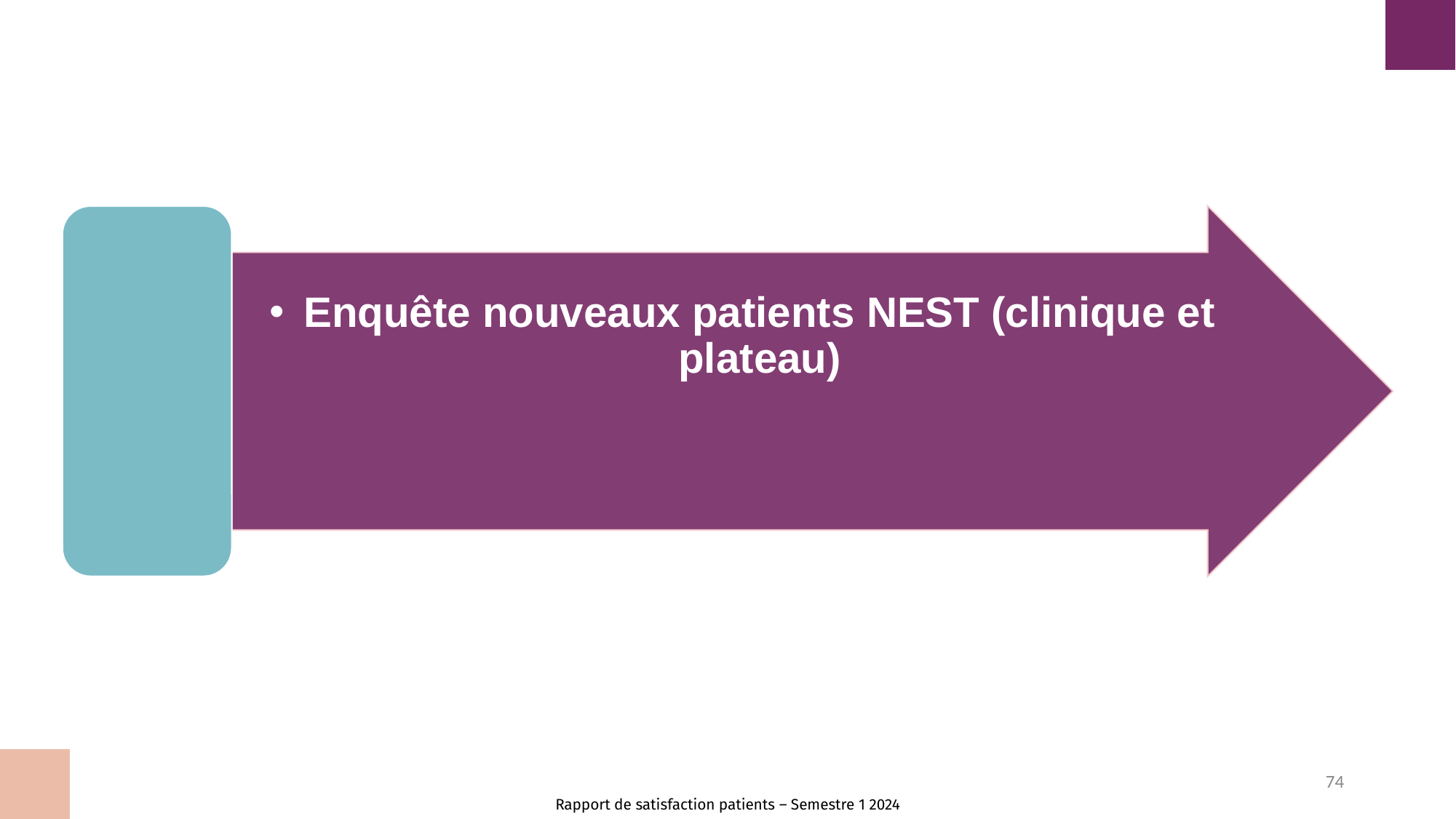

Enquête nouveaux patients NEST (clinique et plateau)

74
Rapport de satisfaction patients – Semestre 1 2024